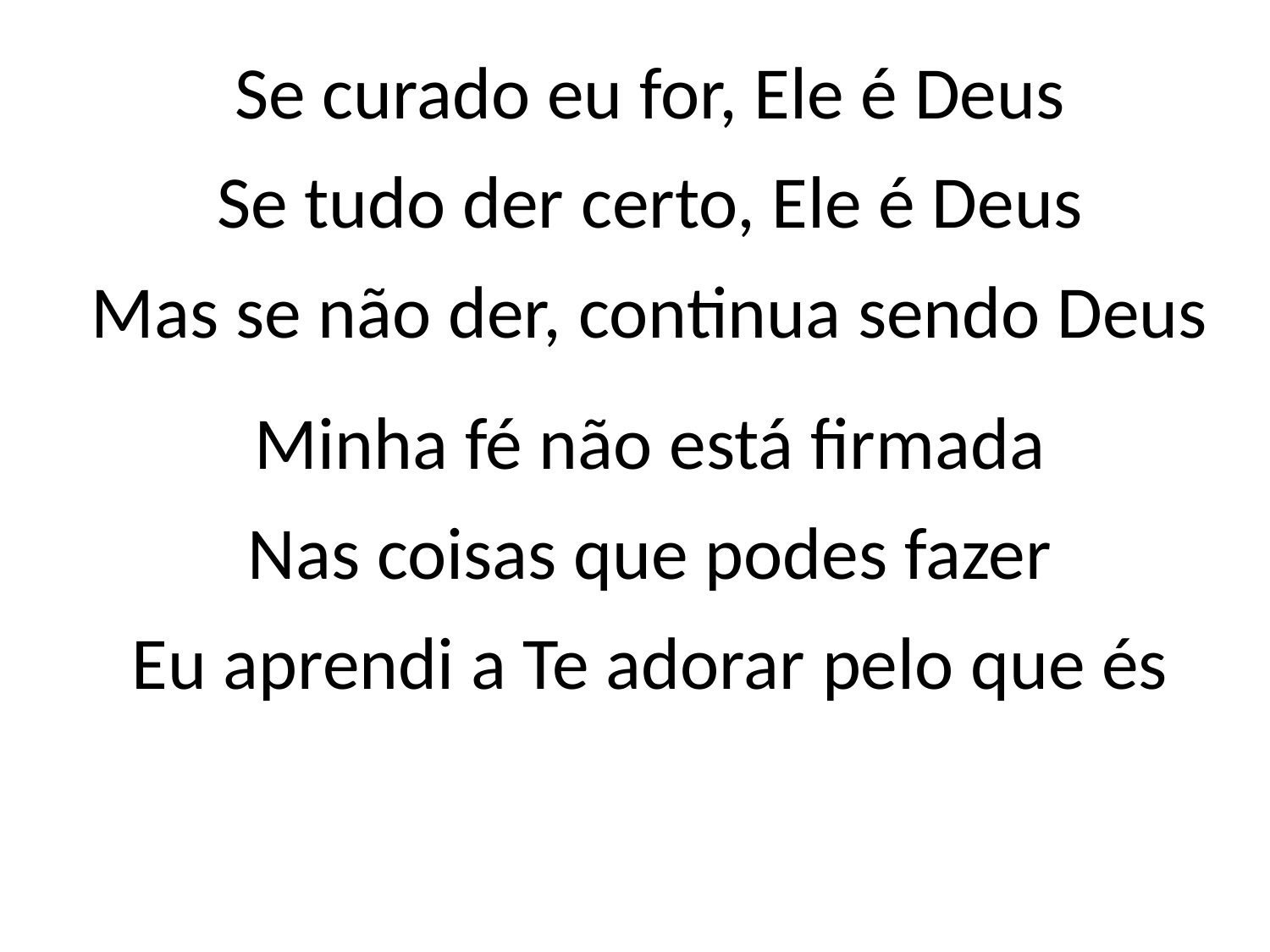

Se curado eu for, Ele é Deus

Se tudo der certo, Ele é Deus

Mas se não der, continua sendo Deus

Minha fé não está firmada

Nas coisas que podes fazer

Eu aprendi a Te adorar pelo que és

#